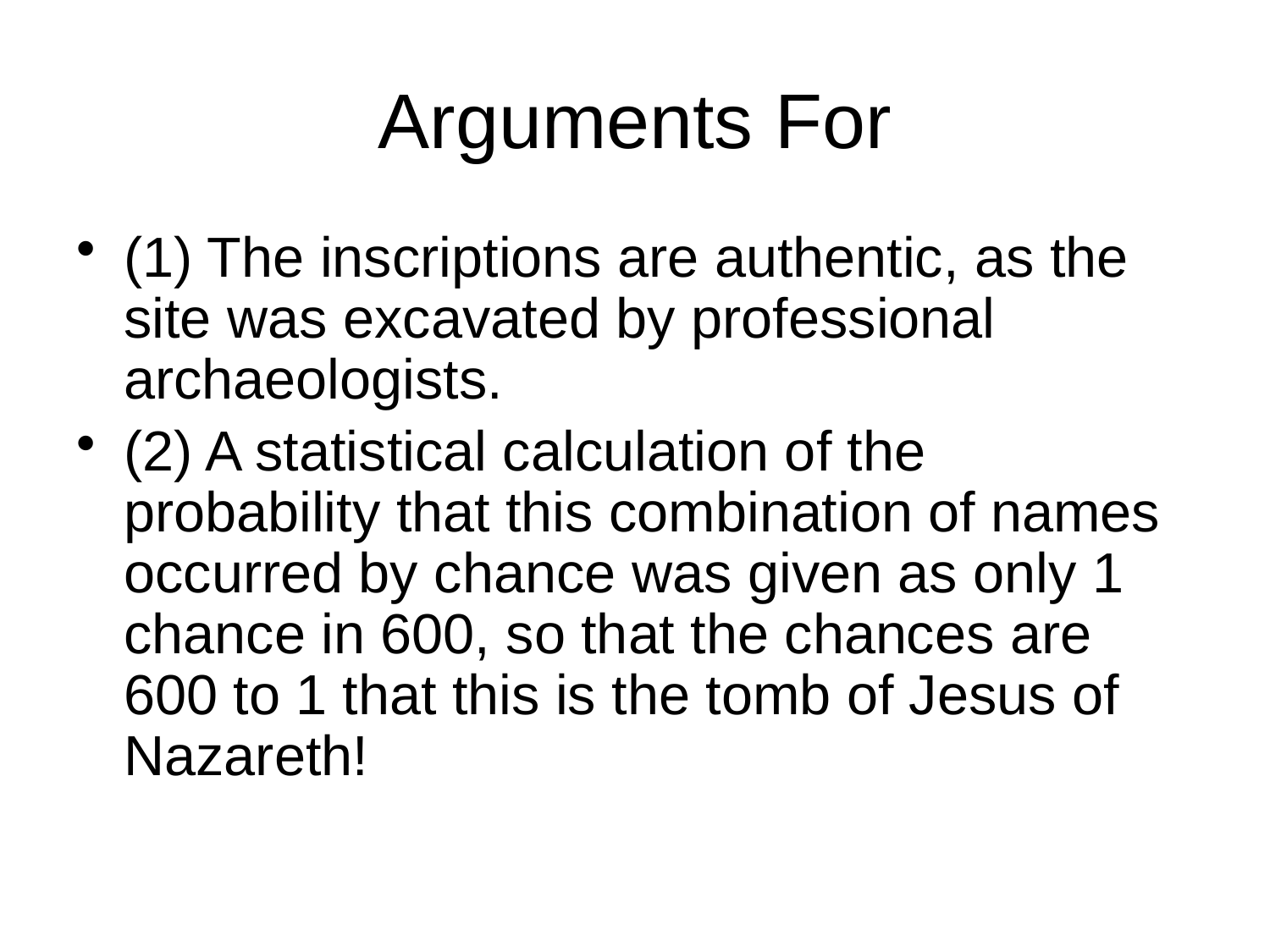

# Arguments For
(1) The inscriptions are authentic, as the site was excavated by professional archaeologists.
(2) A statistical calculation of the probability that this combination of names occurred by chance was given as only 1 chance in 600, so that the chances are 600 to 1 that this is the tomb of Jesus of Nazareth!